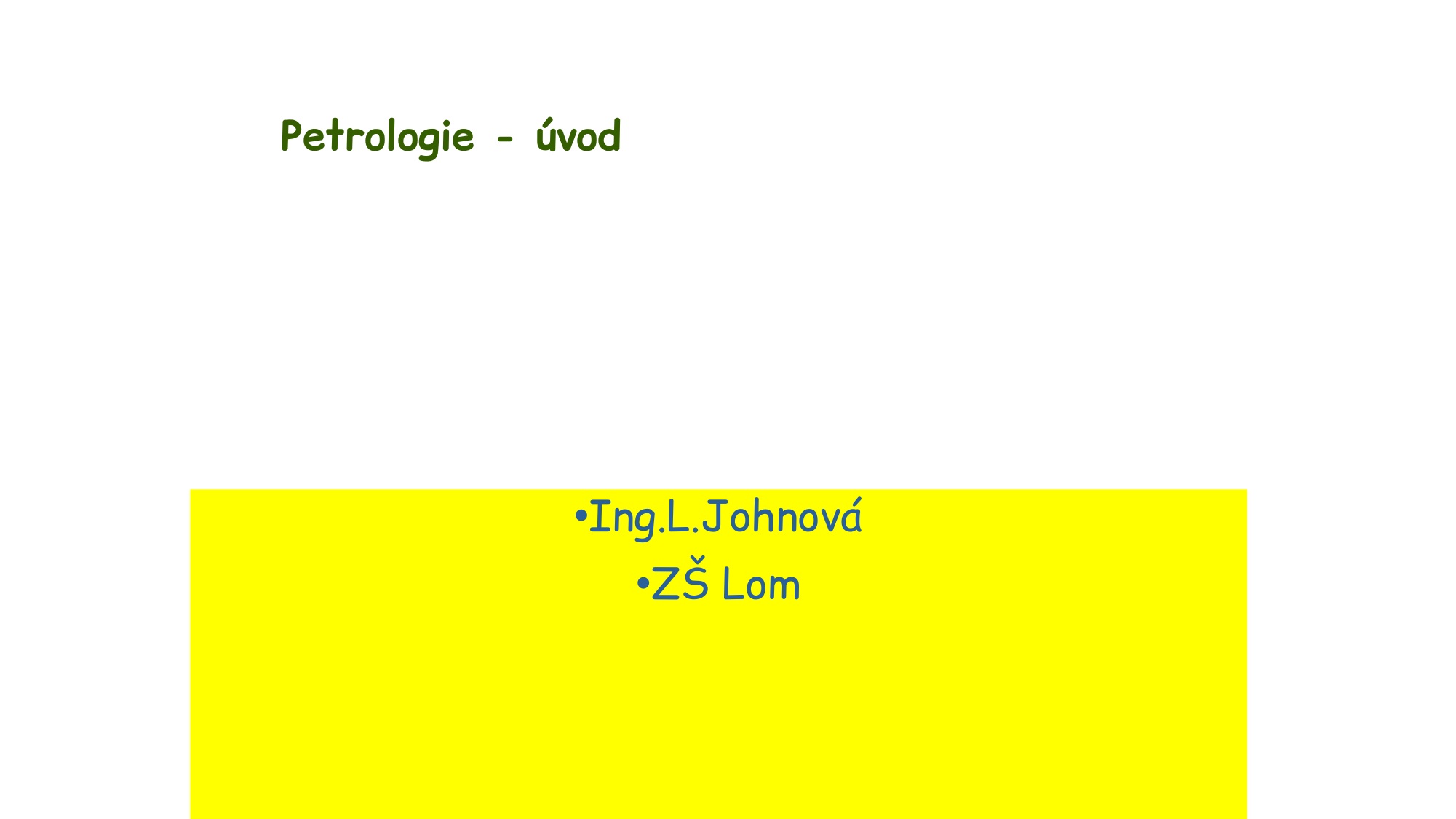

# Petrologie - úvod
Ing.L.Johnová
ZŠ Lom